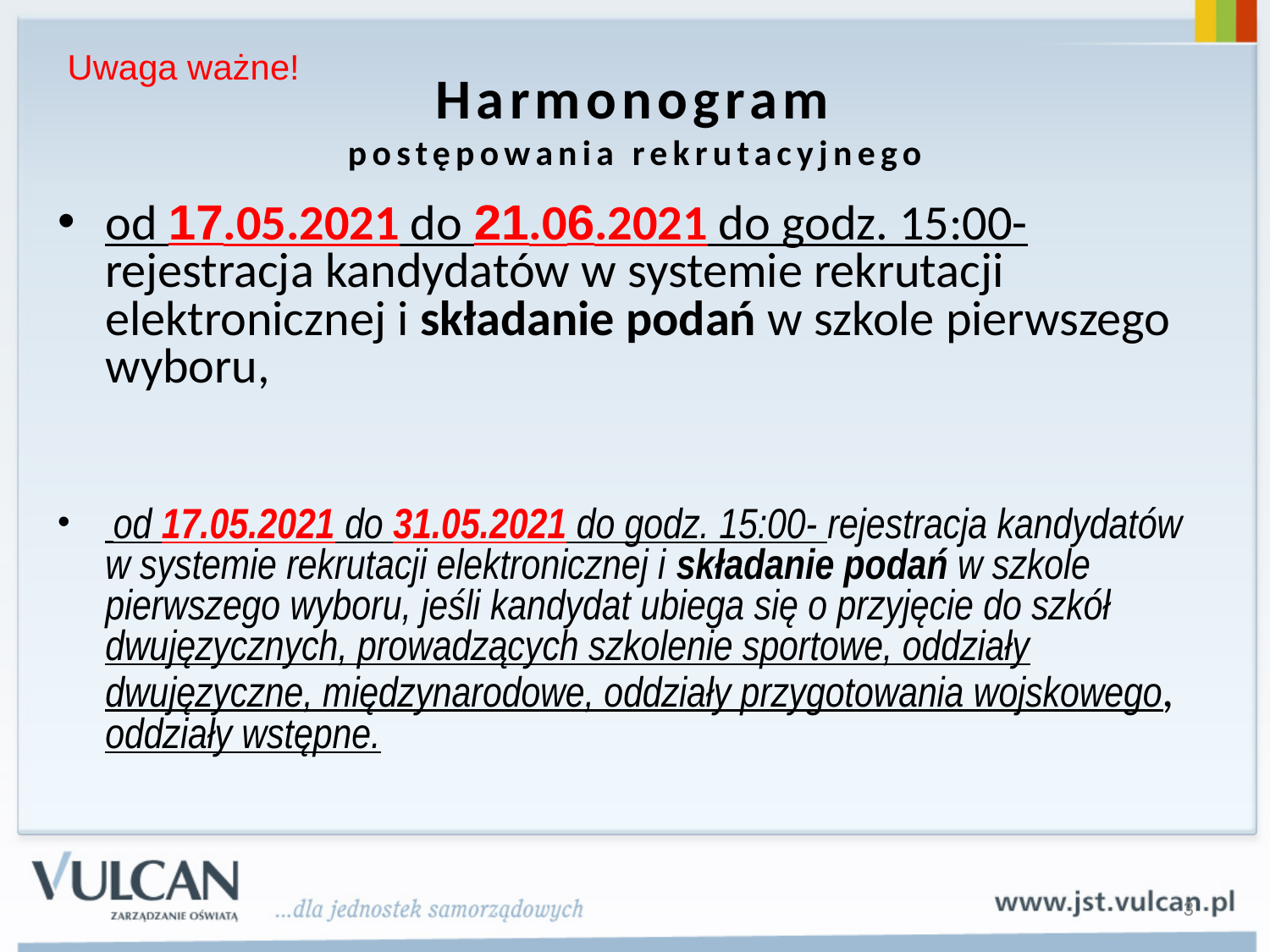

Uwaga ważne!
# Harmonogram postępowania rekrutacyjnego
od 17.05.2021 do 21.06.2021 do godz. 15:00- rejestracja kandydatów w systemie rekrutacji elektronicznej i składanie podań w szkole pierwszego wyboru,

 od 17.05.2021 do 31.05.2021 do godz. 15:00- rejestracja kandydatów w systemie rekrutacji elektronicznej i składanie podań w szkole pierwszego wyboru, jeśli kandydat ubiega się o przyjęcie do szkół dwujęzycznych, prowadzących szkolenie sportowe, oddziały dwujęzyczne, międzynarodowe, oddziały przygotowania wojskowego, oddziały wstępne.

3